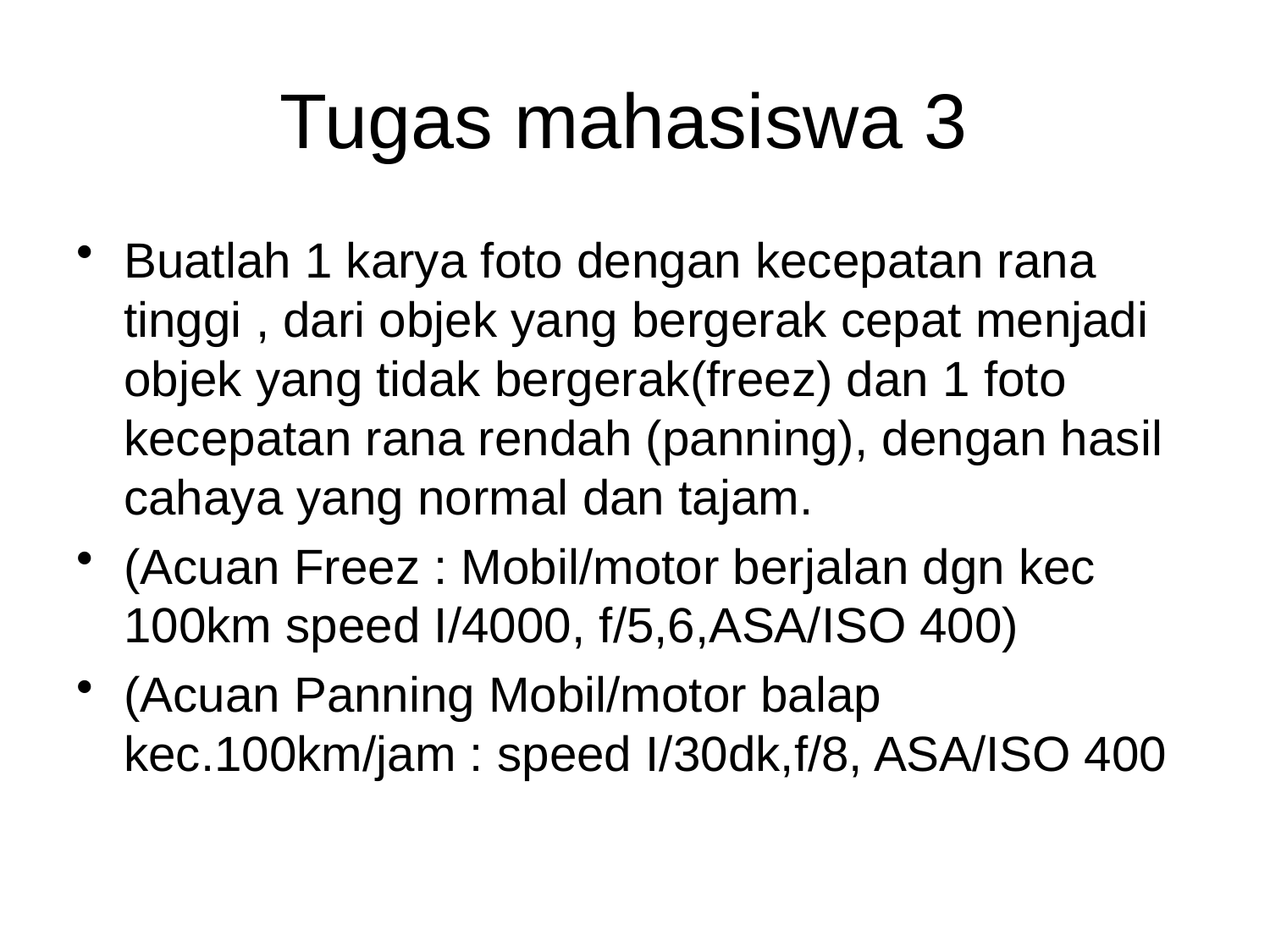

# Tugas mahasiswa 3
Buatlah 1 karya foto dengan kecepatan rana tinggi , dari objek yang bergerak cepat menjadi objek yang tidak bergerak(freez) dan 1 foto kecepatan rana rendah (panning), dengan hasil cahaya yang normal dan tajam.
(Acuan Freez : Mobil/motor berjalan dgn kec 100km speed I/4000, f/5,6,ASA/ISO 400)
(Acuan Panning Mobil/motor balap kec.100km/jam : speed I/30dk,f/8, ASA/ISO 400